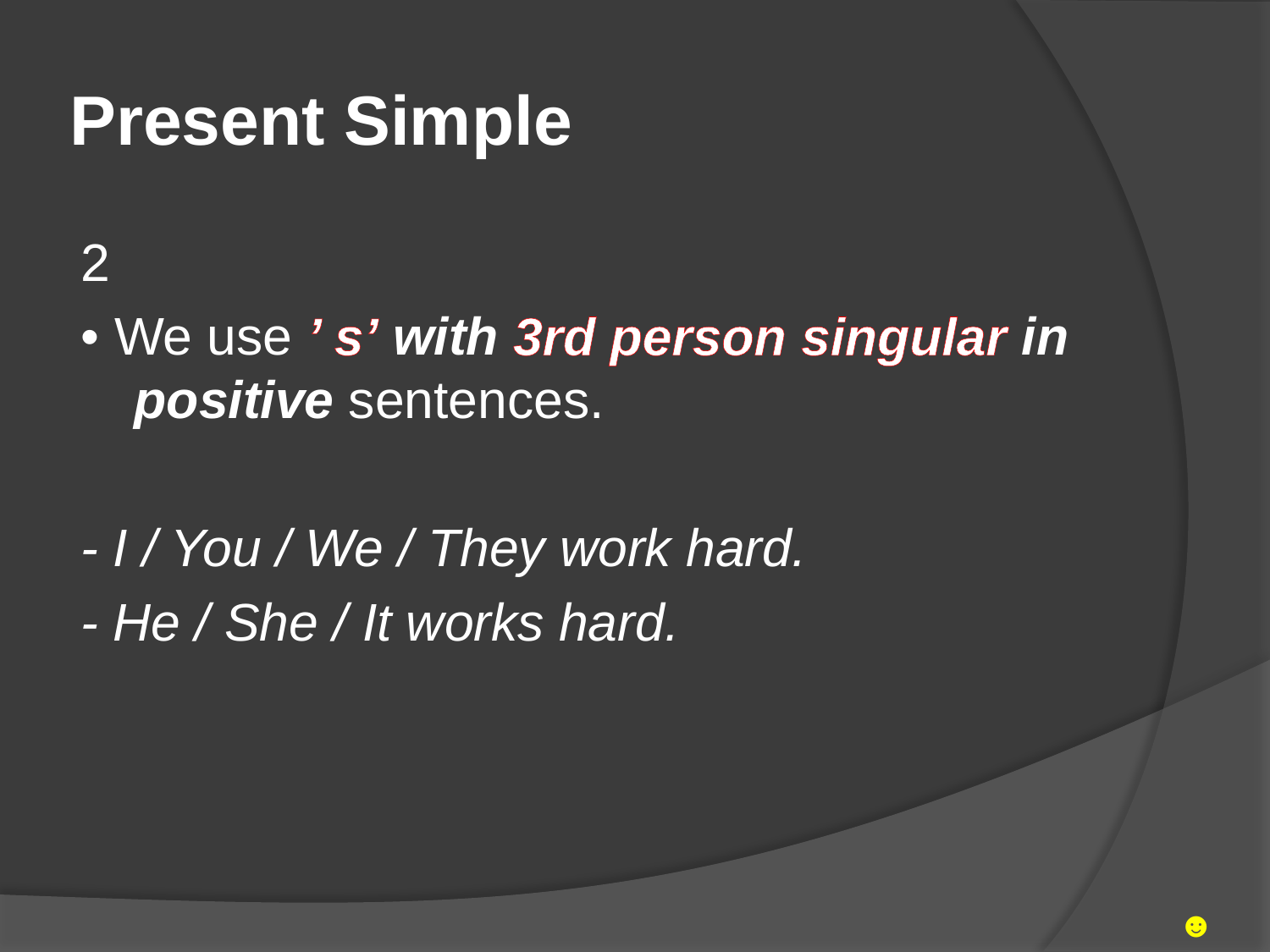

# Present Simple
2
• We use ’ s’ with 3rd person singular in positive sentences.

- I / You / We / They work hard.
- He / She / It works hard.
☻